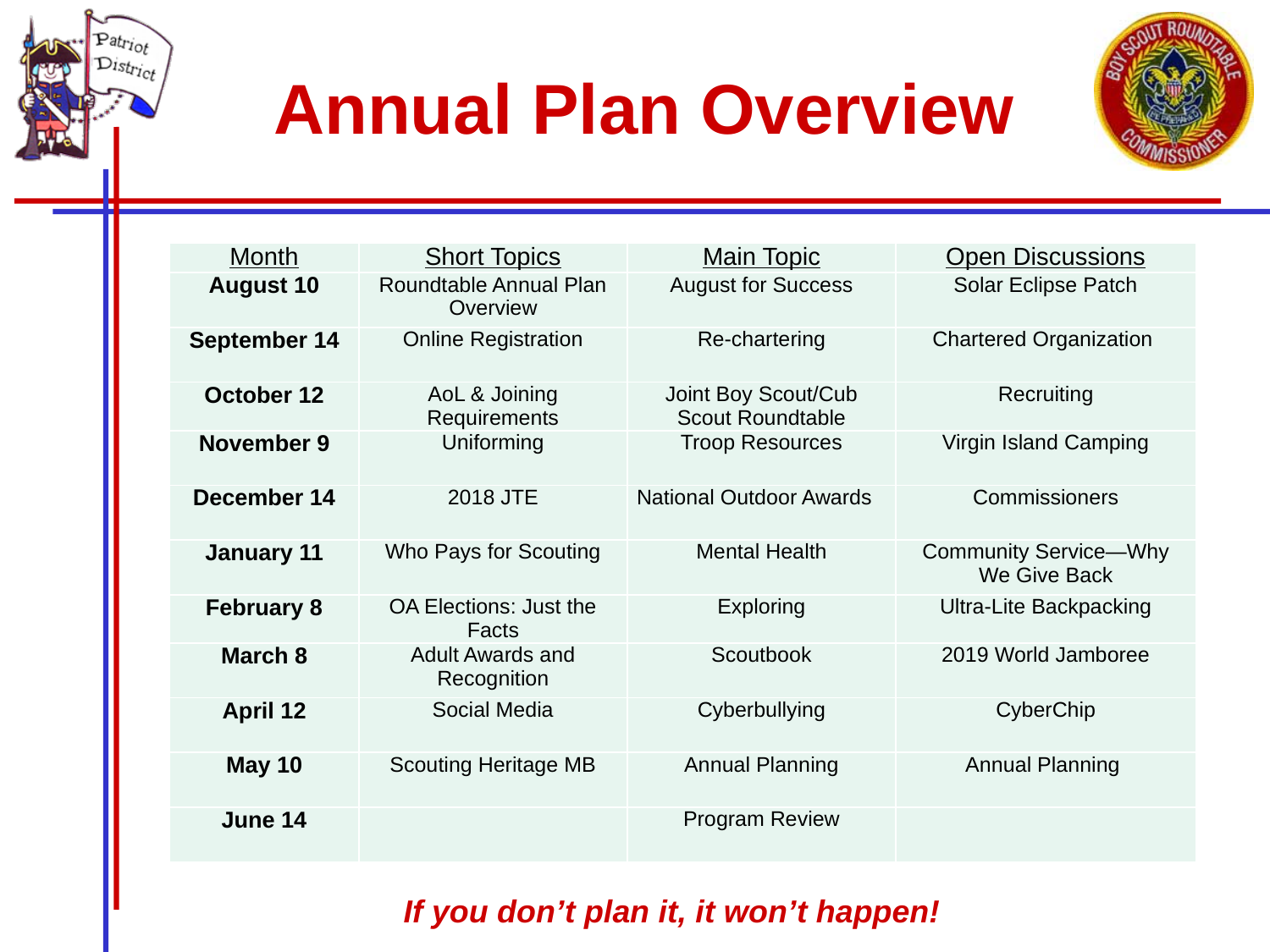

# Annual Plan Overview
| Month | Short Topics | Main Topic | Open Discussions |
| --- | --- | --- | --- |
| August 10 | Roundtable Annual Plan Overview | August for Success | Solar Eclipse Patch |
| September 14 | Online Registration | Re-chartering | Chartered Organization |
| October 12 | AoL & Joining Requirements | Joint Boy Scout/Cub Scout Roundtable | Recruiting |
| November 9 | Uniforming | Troop Resources | Virgin Island Camping |
| December 14 | 2018 JTE | National Outdoor Awards | Commissioners |
| January 11 | Who Pays for Scouting | Mental Health | Community Service—Why We Give Back |
| February 8 | OA Elections: Just the Facts | Exploring | Ultra-Lite Backpacking |
| March 8 | Adult Awards and Recognition | Scoutbook | 2019 World Jamboree |
| April 12 | Social Media | Cyberbullying | CyberChip |
| May 10 | Scouting Heritage MB | Annual Planning | Annual Planning |
| June 14 |  | Program Review |  |